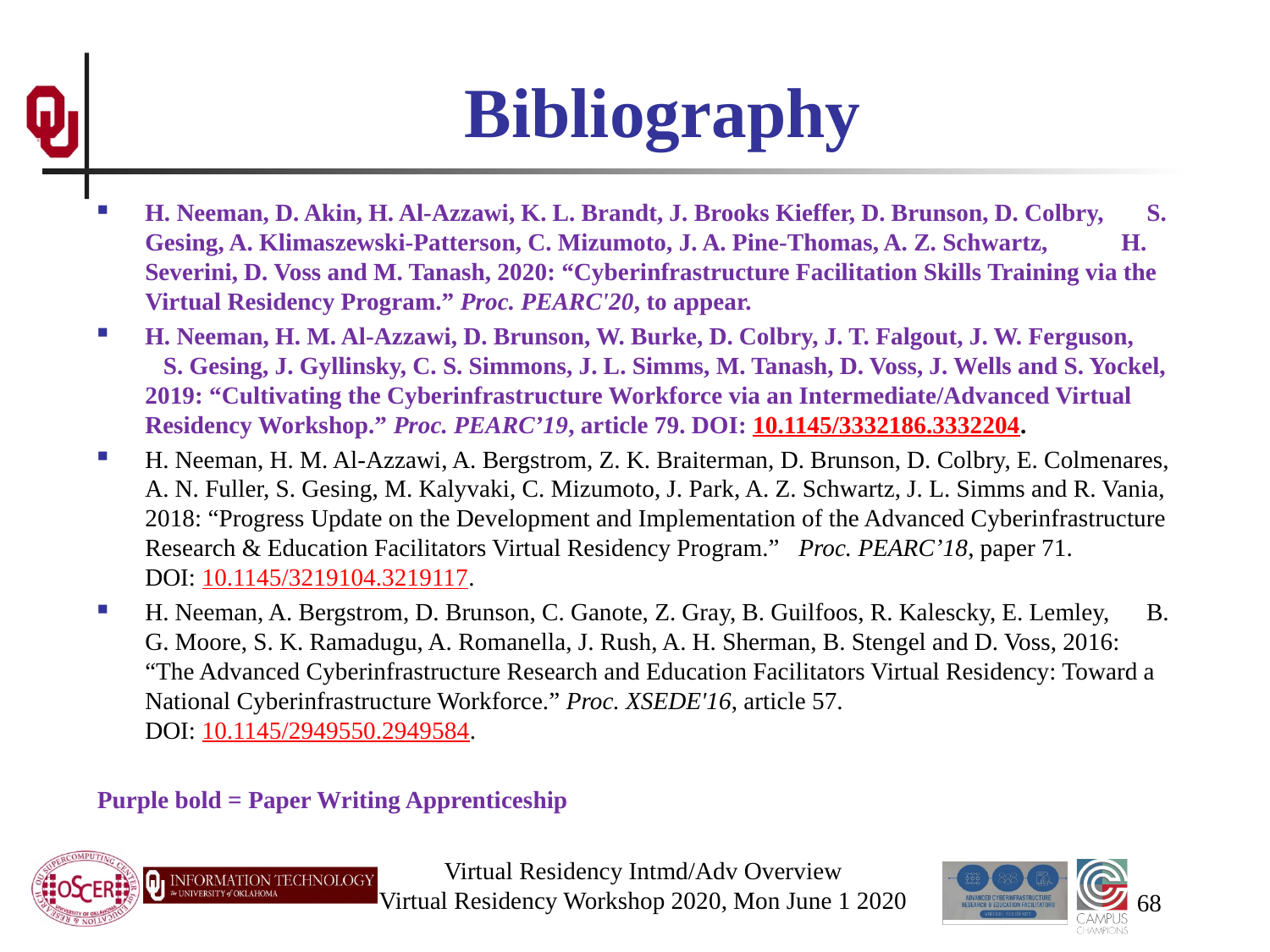

# Bibliography
H. Neeman, D. Akin, H. Al-Azzawi, K. L. Brandt, J. Brooks Kieffer, D. Brunson, D. Colbry,       S. Gesing, A. Klimaszewski-Patterson, C. Mizumoto, J. A. Pine-Thomas, A. Z. Schwartz,            H. Severini, D. Voss and M. Tanash, 2020: “Cyberinfrastructure Facilitation Skills Training via the Virtual Residency Program.” Proc. PEARC'20, to appear.
H. Neeman, H. M. Al-Azzawi, D. Brunson, W. Burke, D. Colbry, J. T. Falgout, J. W. Ferguson,          S. Gesing, J. Gyllinsky, C. S. Simmons, J. L. Simms, M. Tanash, D. Voss, J. Wells and S. Yockel, 2019: “Cultivating the Cyberinfrastructure Workforce via an Intermediate/Advanced Virtual Residency Workshop.” Proc. PEARC’19, article 79. DOI: 10.1145/3332186.3332204.
H. Neeman, H. M. Al-Azzawi, A. Bergstrom, Z. K. Braiterman, D. Brunson, D. Colbry, E. Colmenares, A. N. Fuller, S. Gesing, M. Kalyvaki, C. Mizumoto, J. Park, A. Z. Schwartz, J. L. Simms and R. Vania, 2018: “Progress Update on the Development and Implementation of the Advanced Cyberinfrastructure Research & Education Facilitators Virtual Residency Program.”   Proc. PEARC’18, paper 71.         DOI: 10.1145/3219104.3219117.
H. Neeman, A. Bergstrom, D. Brunson, C. Ganote, Z. Gray, B. Guilfoos, R. Kalescky, E. Lemley,      B. G. Moore, S. K. Ramadugu, A. Romanella, J. Rush, A. H. Sherman, B. Stengel and D. Voss, 2016: “The Advanced Cyberinfrastructure Research and Education Facilitators Virtual Residency: Toward a National Cyberinfrastructure Workforce.” Proc. XSEDE'16, article 57.                                              DOI: 10.1145/2949550.2949584.

Purple bold = Paper Writing Apprenticeship
Virtual Residency Intmd/Adv Overview
Virtual Residency Workshop 2020, Mon June 1 2020
68